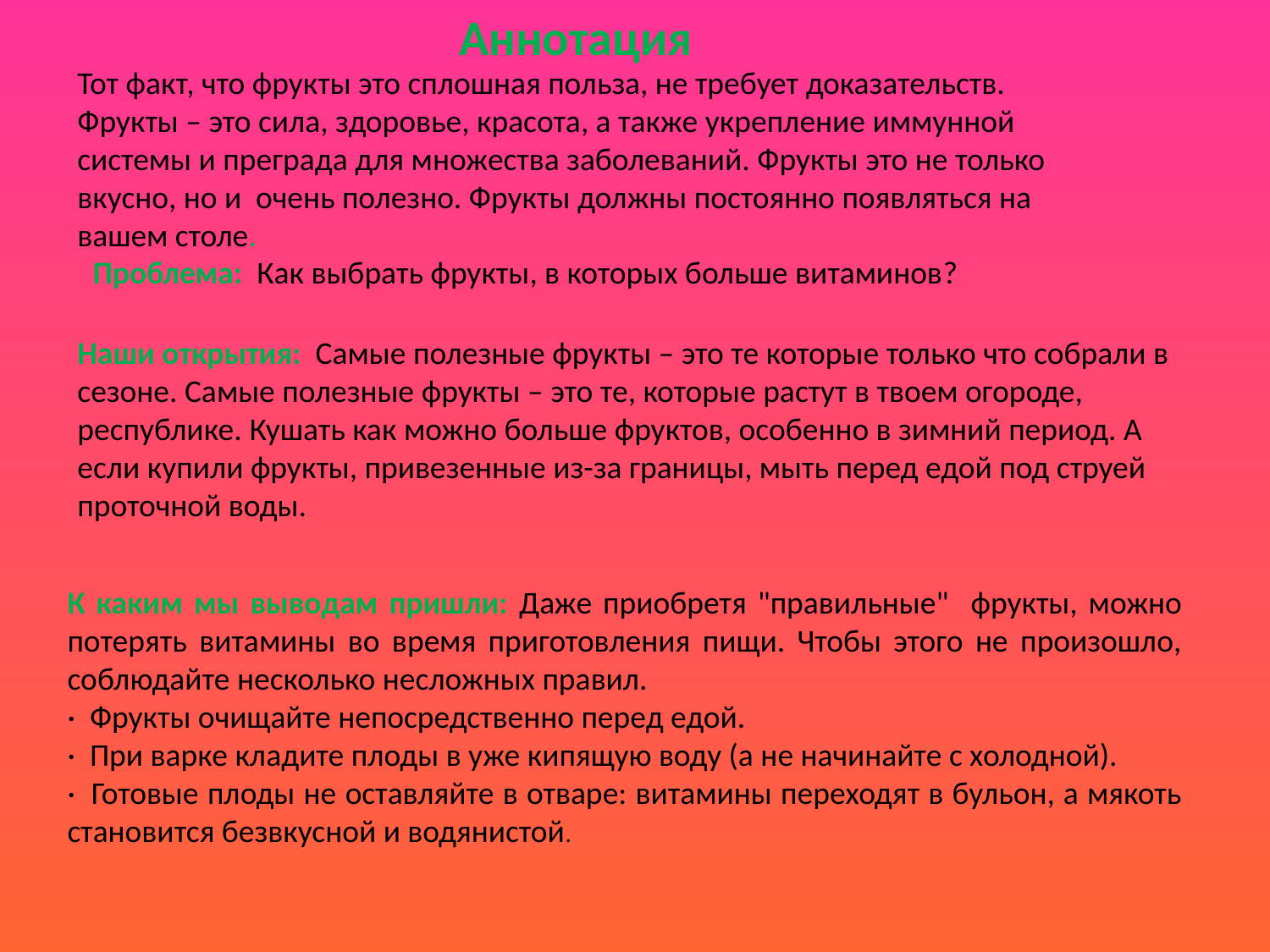

Аннотация
Тот факт, что фрукты это сплошная польза, не требует доказательств. Фрукты – это сила, здоровье, красота, а также укрепление иммунной системы и преграда для множества заболеваний. Фрукты это не только вкусно, но и  очень полезно. Фрукты должны постоянно появляться на вашем столе.
Проблема:  Как выбрать фрукты, в которых больше витаминов?
Наши открытия:  Самые полезные фрукты – это те которые только что собрали в сезоне. Самые полезные фрукты – это те, которые растут в твоем огороде, республике. Кушать как можно больше фруктов, особенно в зимний период. А если купили фрукты, привезенные из-за границы, мыть перед едой под струей проточной воды.

К каким мы выводам пришли: Даже приобретя "правильные"  фрукты, можно потерять витамины во время приготовления пищи. Чтобы этого не произошло, соблюдайте несколько несложных правил.
·  Фрукты очищайте непосредственно перед едой.
·  При варке кладите плоды в уже кипящую воду (а не начинайте с холодной).
·  Готовые плоды не оставляйте в отваре: витамины переходят в бульон, а мякоть становится безвкусной и водянистой.